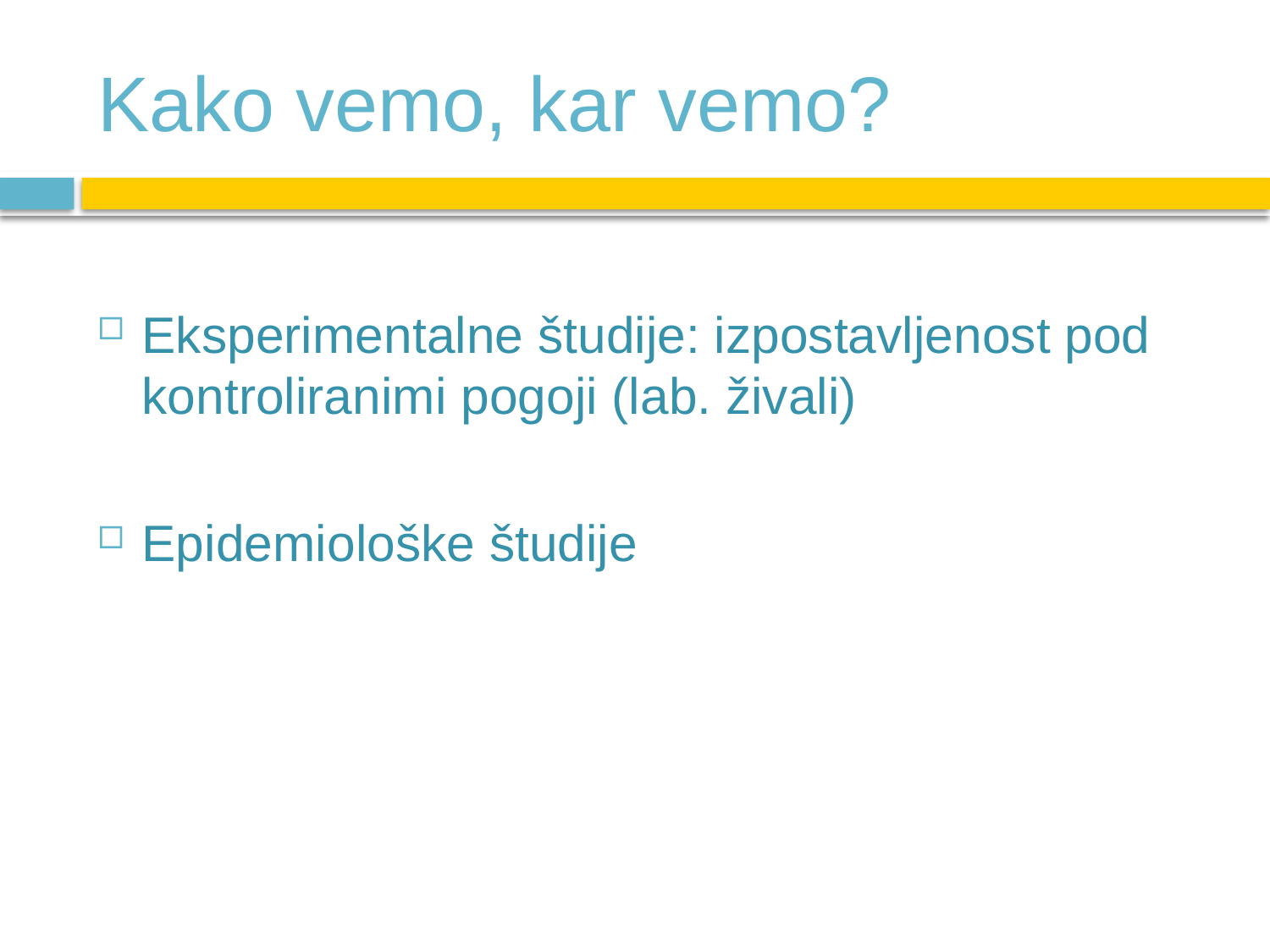

# Kako vemo, kar vemo?

Eksperimentalne študije: izpostavljenost pod kontroliranimi pogoji (lab. živali)

Epidemiološke študije